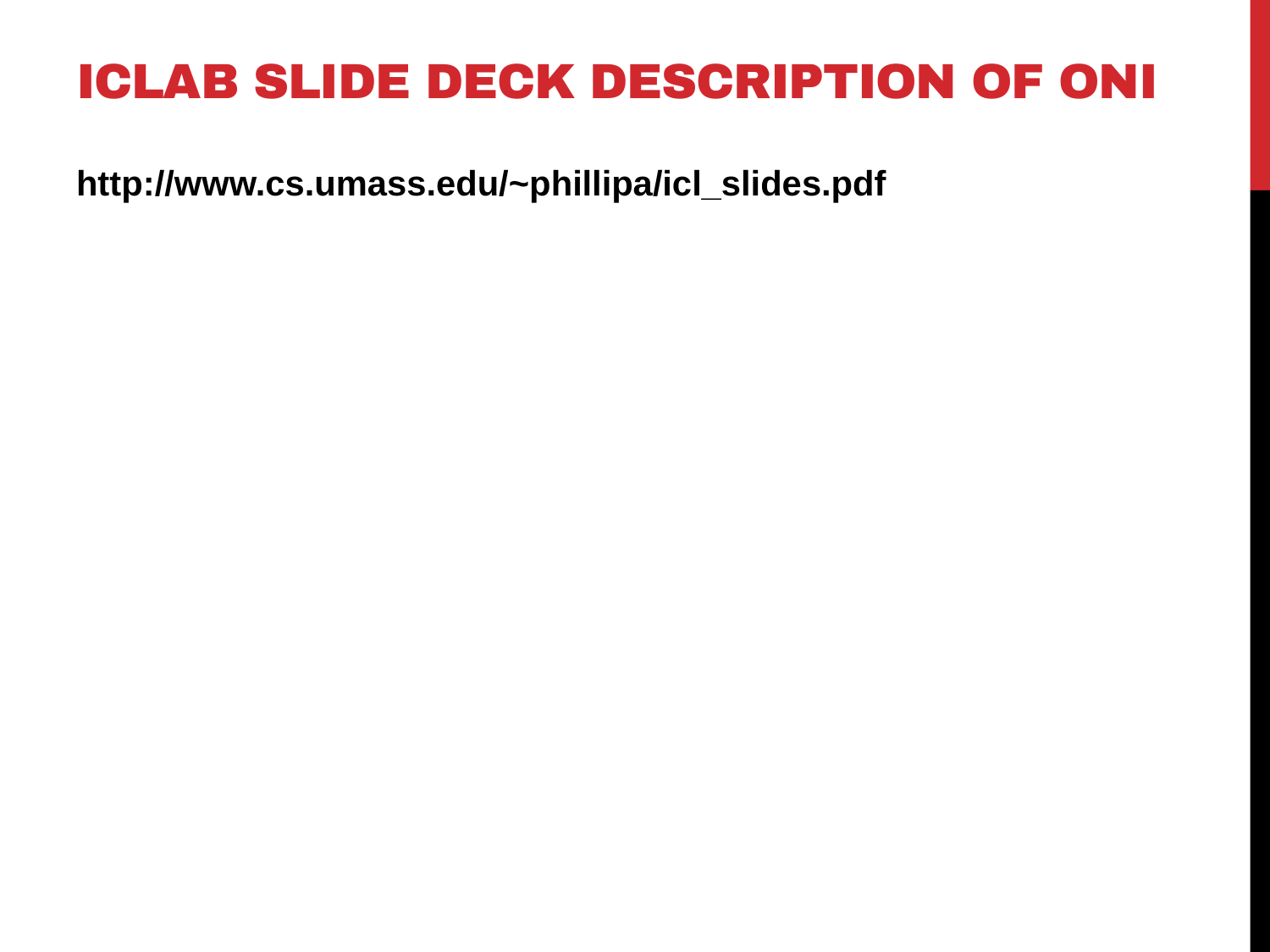

# Iclab Slide deck description of ONI
http://www.cs.umass.edu/~phillipa/icl_slides.pdf